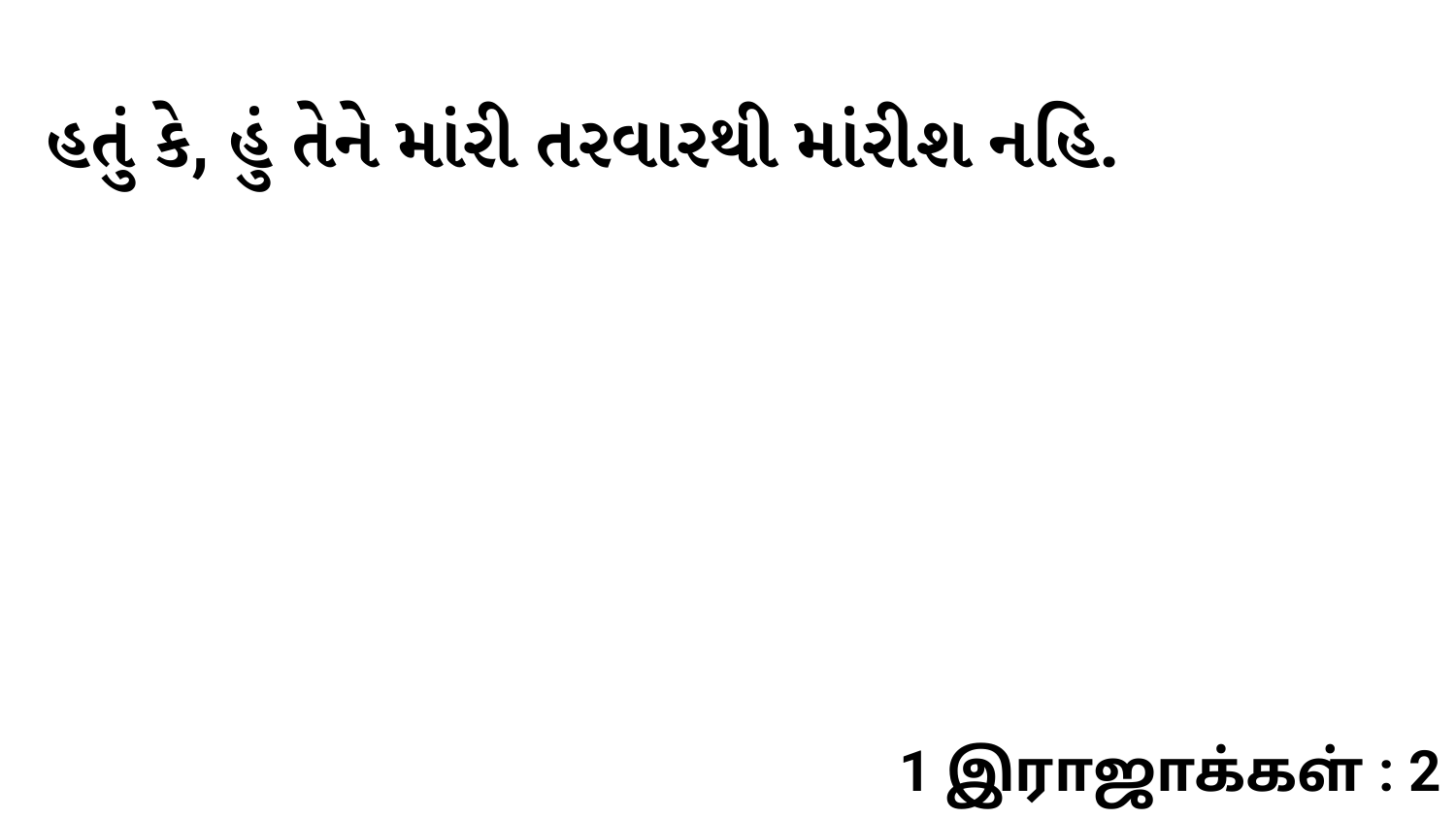

હતું કે, હું તેને માંરી તરવારથી માંરીશ નહિ.
1 இராஜாக்கள் : 2